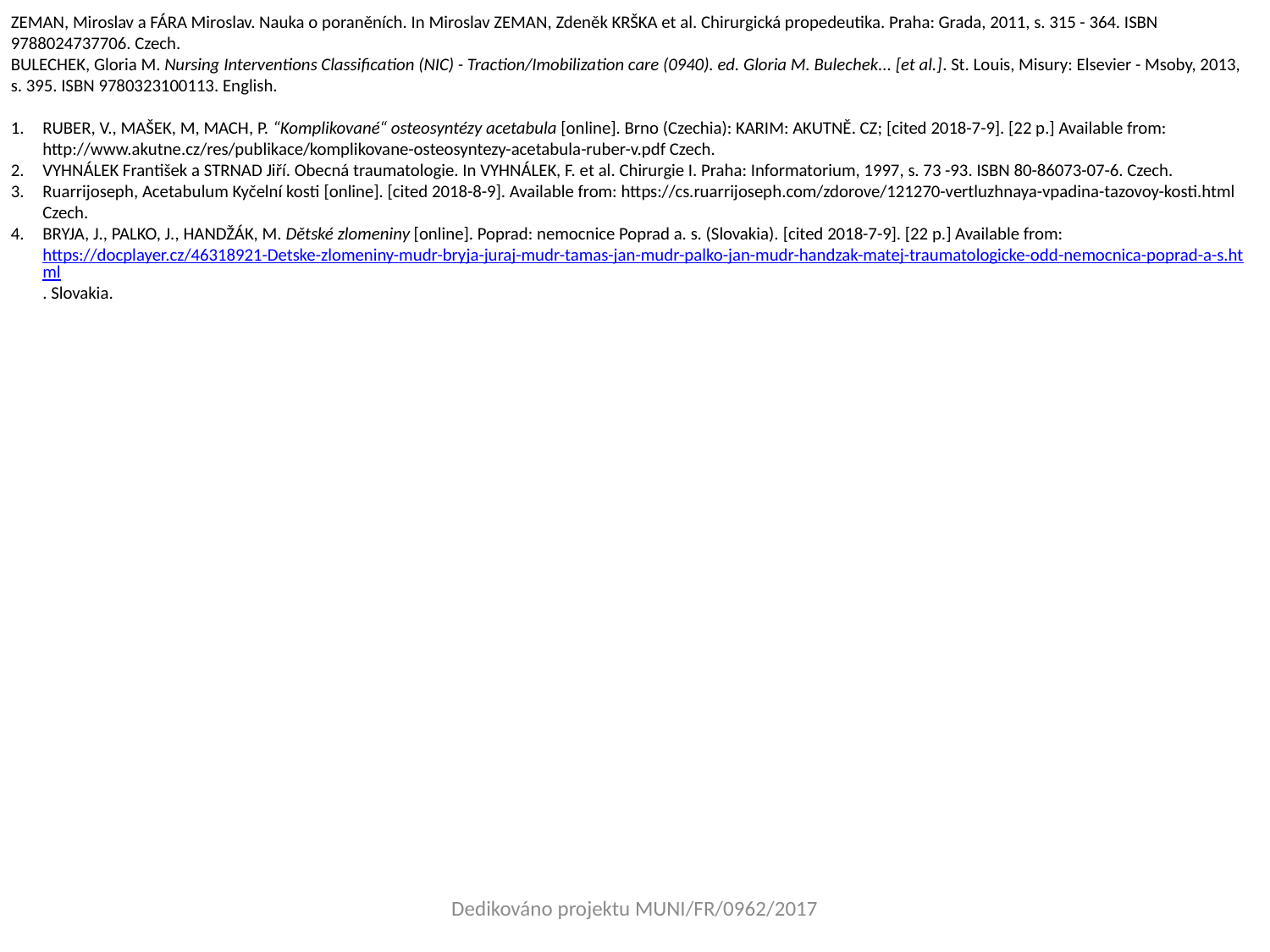

ZEMAN, Miroslav a FÁRA Miroslav. Nauka o poraněních. In Miroslav ZEMAN, Zdeněk KRŠKA et al. Chirurgická propedeutika. Praha: Grada, 2011, s. 315 - 364. ISBN 9788024737706. Czech.
BULECHEK, Gloria M. Nursing Interventions Classification (NIC) - Traction/Imobilization care (0940). ed. Gloria M. Bulechek... [et al.]. St. Louis, Misury: Elsevier - Msoby, 2013, s. 395. ISBN 9780323100113. English.

RUBER, V., MAŠEK, M, MACH, P. “Komplikované“ osteosyntézy acetabula [online]. Brno (Czechia): KARIM: AKUTNĚ. CZ; [cited 2018-7-9]. [22 p.] Available from: http://www.akutne.cz/res/publikace/komplikovane-osteosyntezy-acetabula-ruber-v.pdf Czech.
VYHNÁLEK František a STRNAD Jiří. Obecná traumatologie. In VYHNÁLEK, F. et al. Chirurgie I. Praha: Informatorium, 1997, s. 73 -93. ISBN 80-86073-07-6. Czech.
Ruarrijoseph, Acetabulum Kyčelní kosti [online]. [cited 2018-8-9]. Available from: https://cs.ruarrijoseph.com/zdorove/121270-vertluzhnaya-vpadina-tazovoy-kosti.html Czech.
BRYJA, J., PALKO, J., HANDŽÁK, M. Dětské zlomeniny [online]. Poprad: nemocnice Poprad a. s. (Slovakia). [cited 2018-7-9]. [22 p.] Available from: https://docplayer.cz/46318921-Detske-zlomeniny-mudr-bryja-juraj-mudr-tamas-jan-mudr-palko-jan-mudr-handzak-matej-traumatologicke-odd-nemocnica-poprad-a-s.html. Slovakia.

Dedikováno projektu MUNI/FR/0962/2017